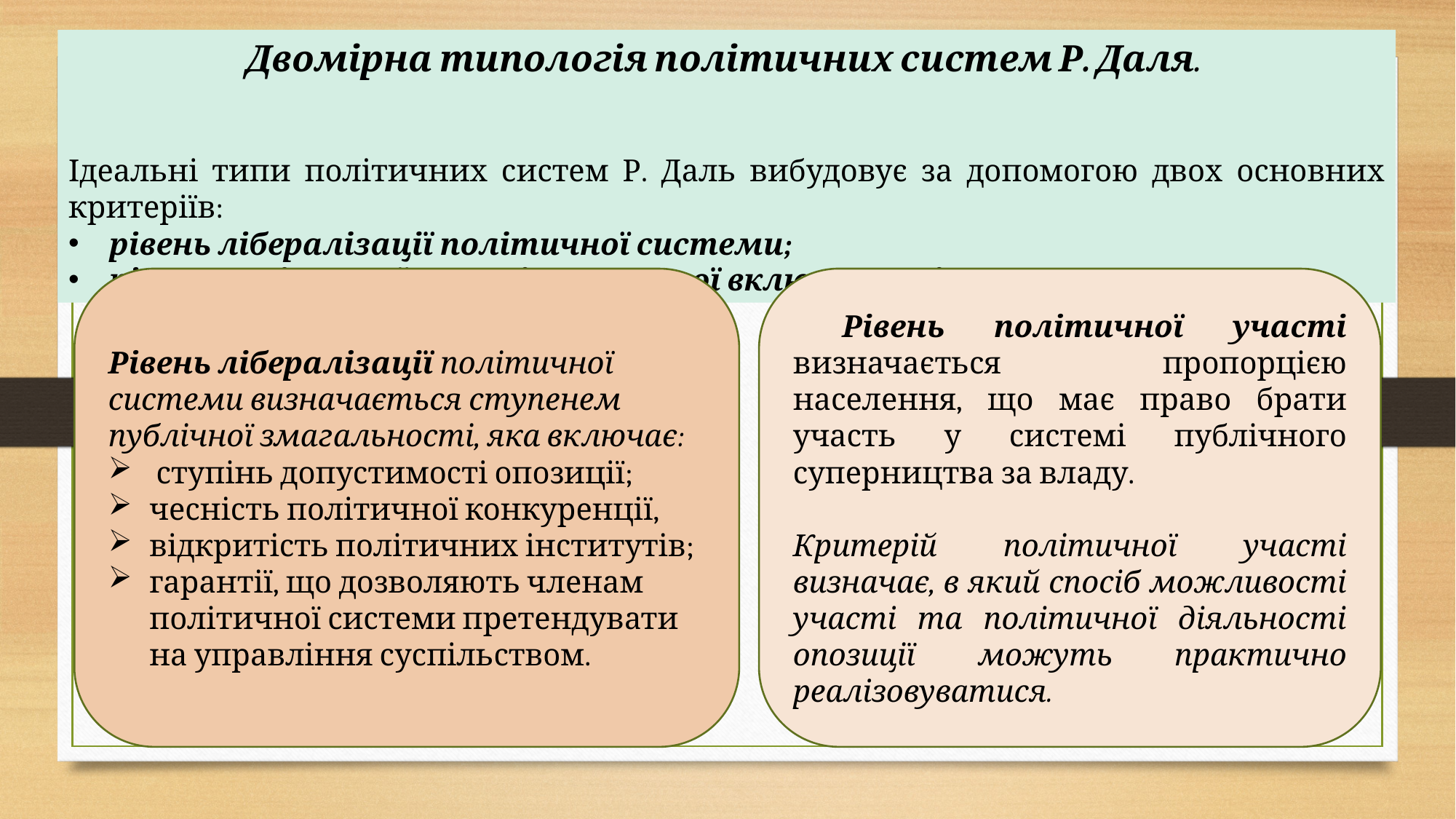

Двомірна типологія політичних систем Р. Даля.

Ідеальні типи політичних систем Р. Даль вибудовує за допомогою двох основних критеріїв:
рівень лібералізації політичної системи;
рівень політичної участі, так званої включеності.
 Рівень політичної участі визначається пропорцією населення, що має право брати участь у системі публічного суперництва за владу.

Критерій політичної участі визначає, в який спосіб можливості участі та політичної діяльності опозиції можуть практично реалізовуватися.
Рівень лібералізації політичної системи визначається ступенем публічної змагальності, яка включає:
 ступінь допустимості опозиції;
чесність політичної конкуренції,
відкритість політичних інститутів;
гарантії, що дозволяють членам політичної системи претендувати на управління суспільством.